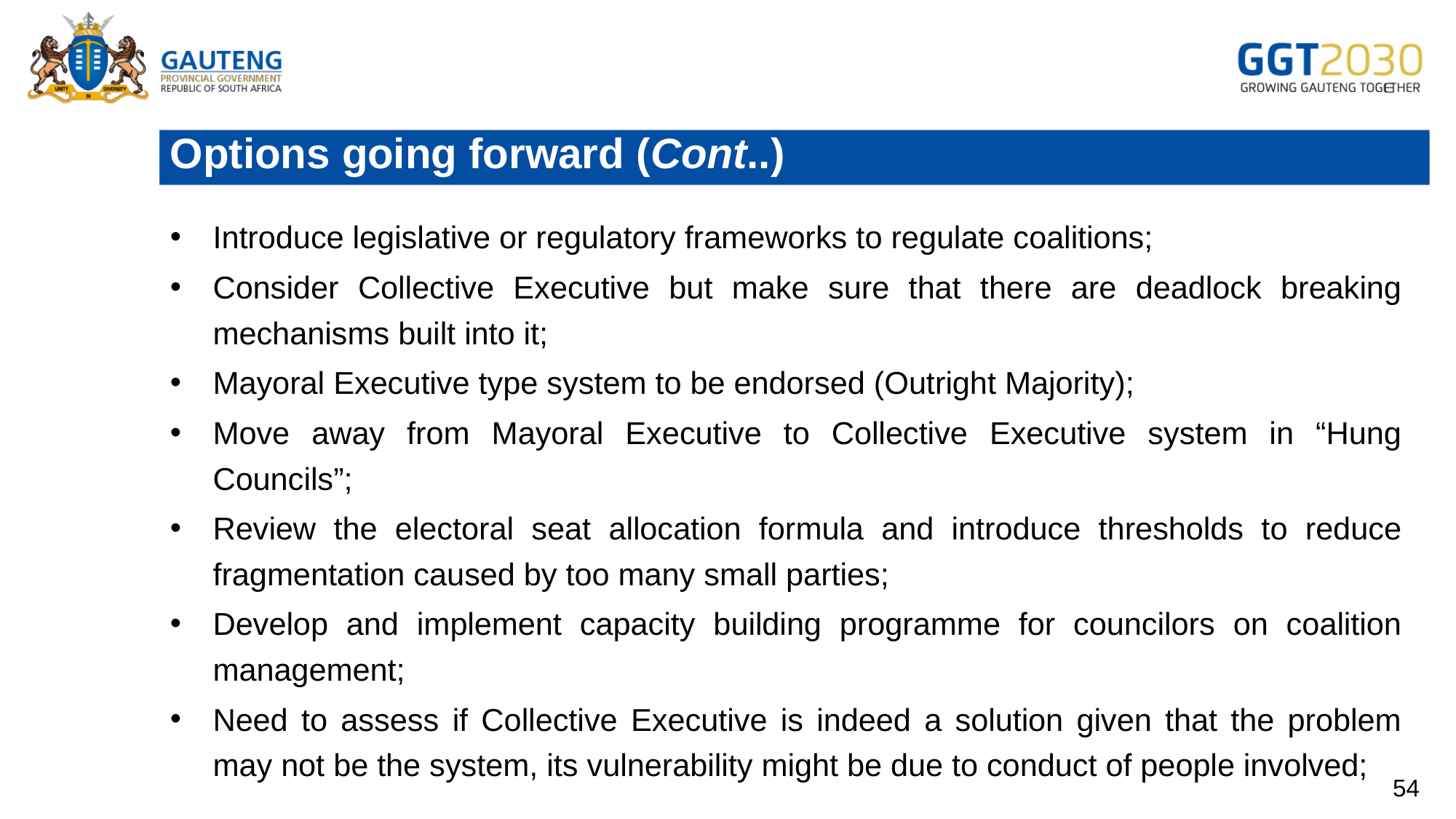

# Options going forward (Cont..)
Introduce legislative or regulatory frameworks to regulate coalitions;
Consider Collective Executive but make sure that there are deadlock breaking mechanisms built into it;
Mayoral Executive type system to be endorsed (Outright Majority);
Move away from Mayoral Executive to Collective Executive system in “Hung Councils”;
Review the electoral seat allocation formula and introduce thresholds to reduce fragmentation caused by too many small parties;
Develop and implement capacity building programme for councilors on coalition management;
Need to assess if Collective Executive is indeed a solution given that the problem may not be the system, its vulnerability might be due to conduct of people involved;

54